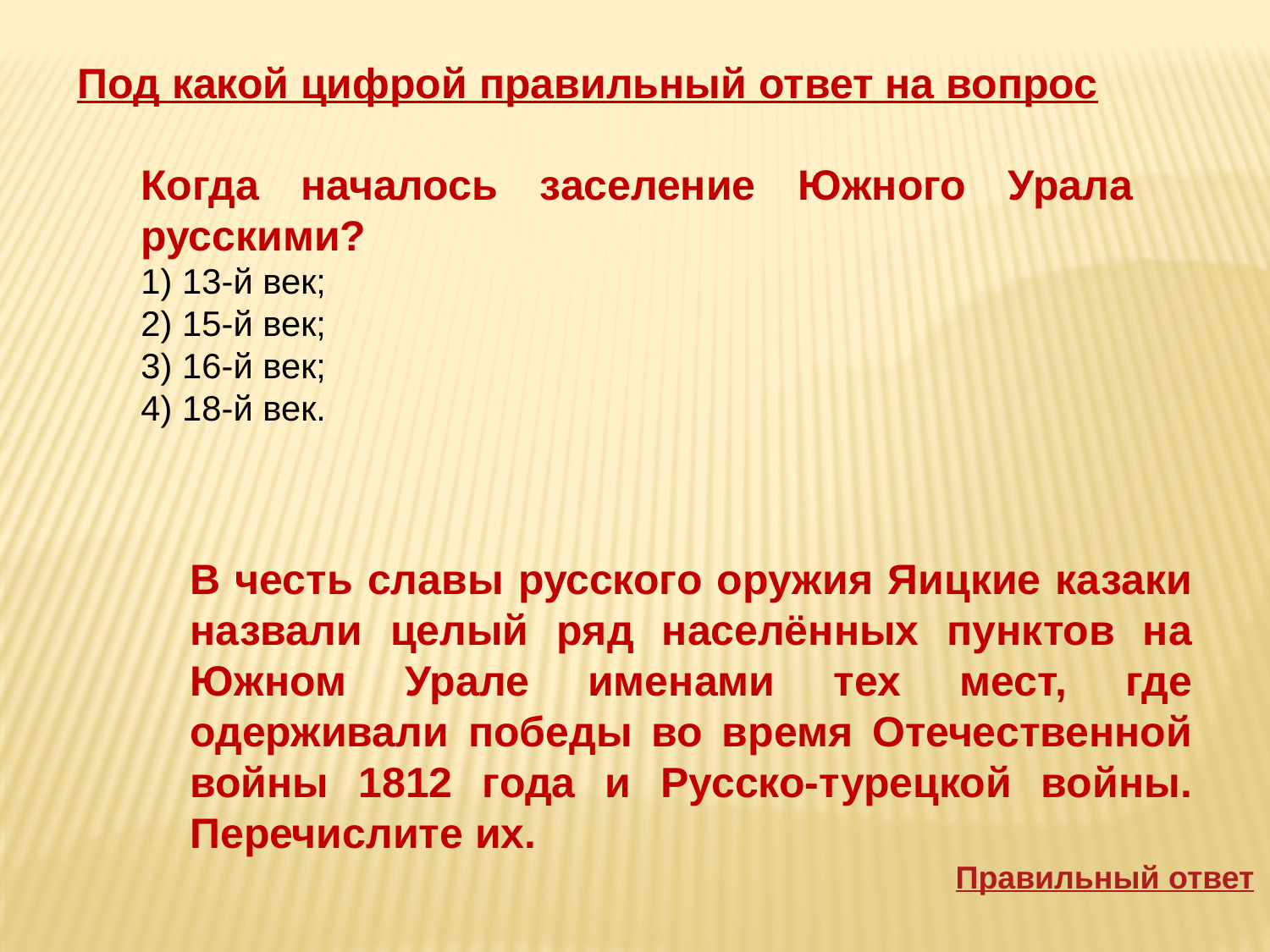

Под какой цифрой правильный ответ на вопрос

Когда началось заселение Южного Урала русскими?
1) 13-й век;
2) 15-й век;
3) 16-й век;
4) 18-й век.

В честь славы русского оружия Яицкие казаки назвали целый ряд населённых пунктов на Южном Урале именами тех мест, где одерживали победы во время Отечественной войны 1812 года и Русско-турецкой войны. Перечислите их.
Правильный ответ